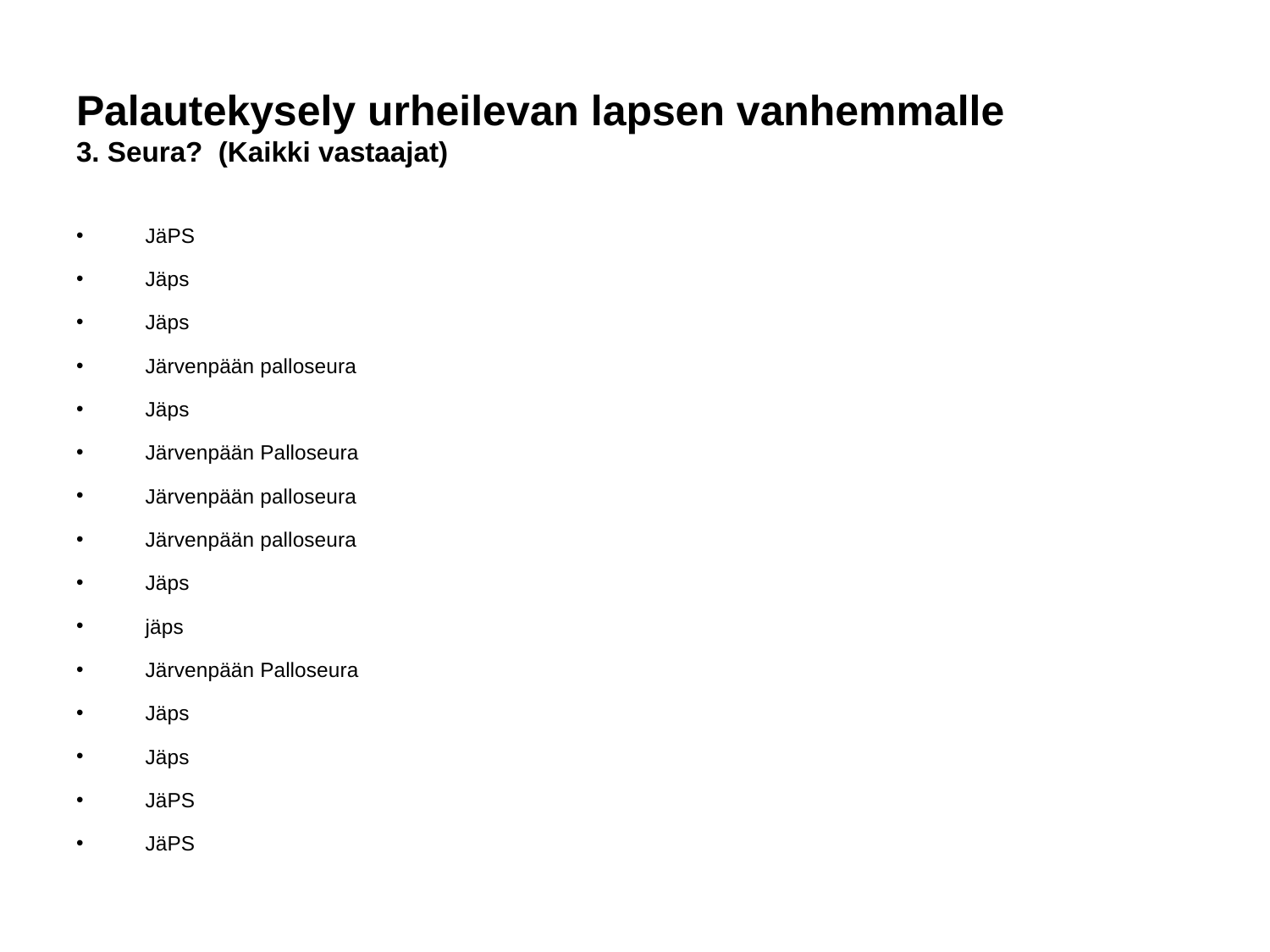

# Palautekysely urheilevan lapsen vanhemmalle
3. Seura?  (Kaikki vastaajat)
JäPS
Jäps
Jäps
Järvenpään palloseura
Jäps
Järvenpään Palloseura
Järvenpään palloseura
Järvenpään palloseura
Jäps
jäps
Järvenpään Palloseura
Jäps
Jäps
JäPS
JäPS